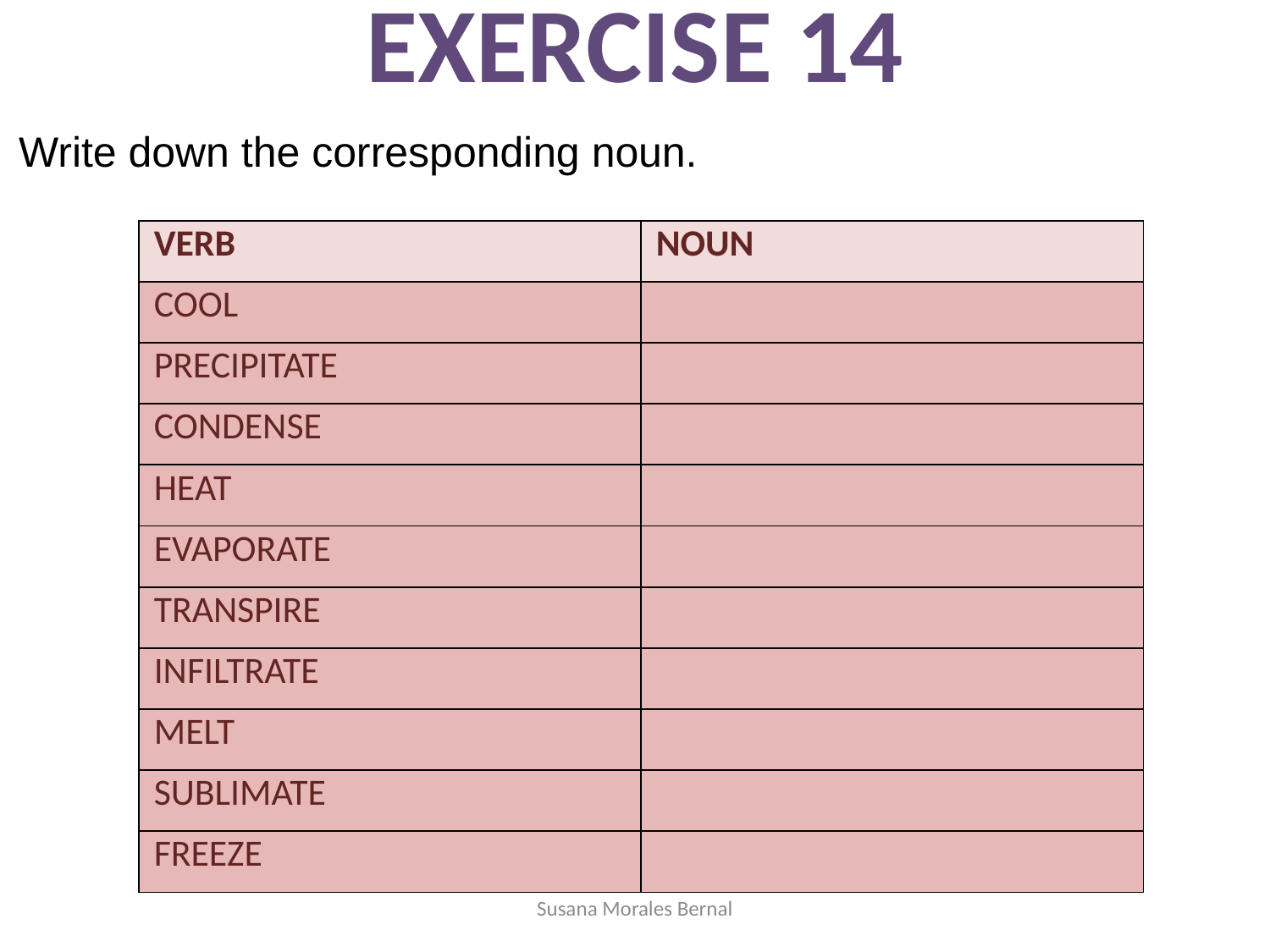

EXERCISE 14
Write down the corresponding noun.
| VERB | NOUN |
| --- | --- |
| COOL |  |
| PRECIPITATE |  |
| CONDENSE |  |
| HEAT |  |
| EVAPORATE |  |
| TRANSPIRE |  |
| INFILTRATE |  |
| MELT |  |
| SUBLIMATE |  |
| FREEZE |  |
Susana Morales Bernal